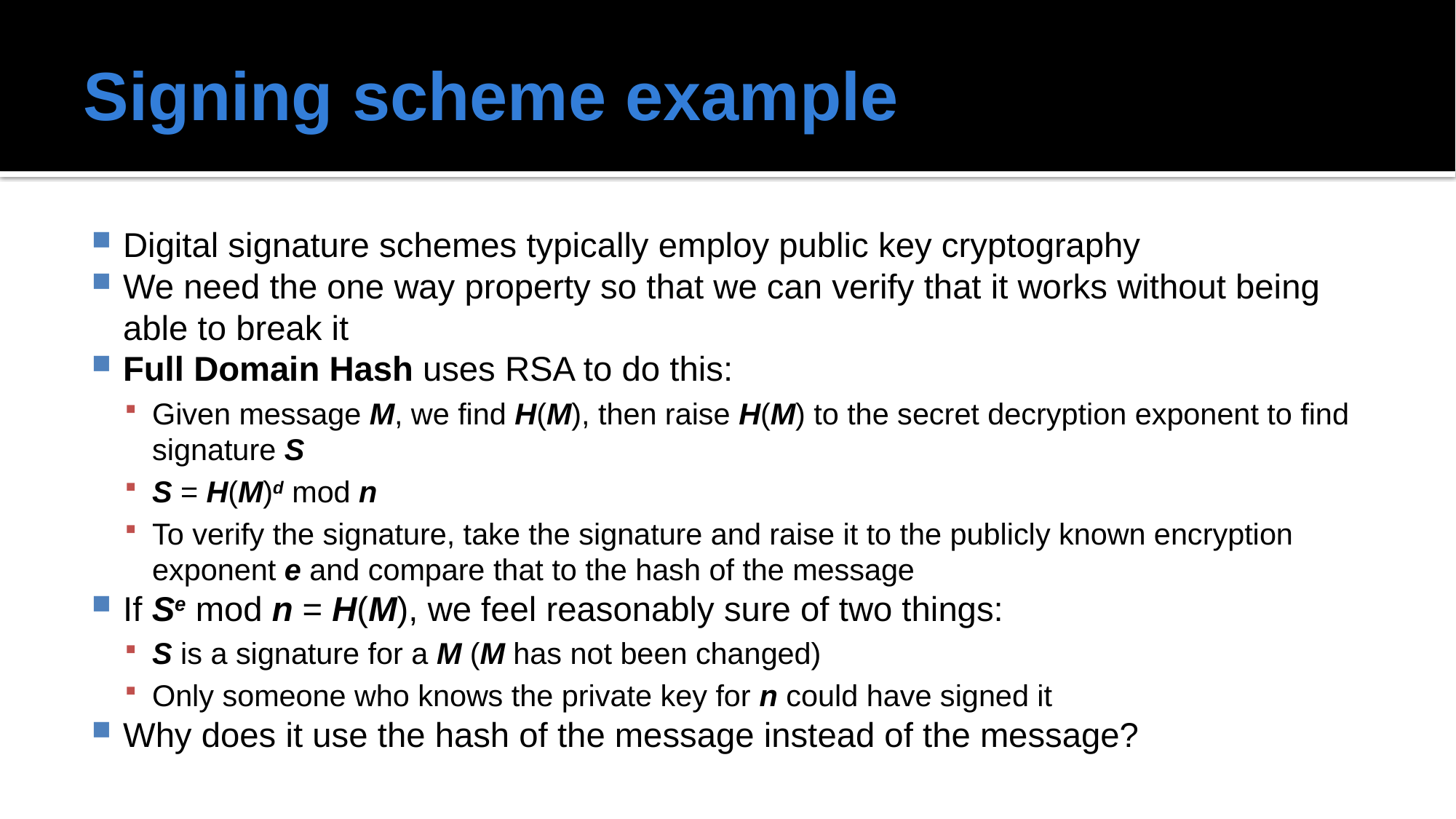

# Signing scheme example
Digital signature schemes typically employ public key cryptography
We need the one way property so that we can verify that it works without being able to break it
Full Domain Hash uses RSA to do this:
Given message M, we find H(M), then raise H(M) to the secret decryption exponent to find signature S
S = H(M)d mod n
To verify the signature, take the signature and raise it to the publicly known encryption exponent e and compare that to the hash of the message
If Se mod n = H(M), we feel reasonably sure of two things:
S is a signature for a M (M has not been changed)
Only someone who knows the private key for n could have signed it
Why does it use the hash of the message instead of the message?